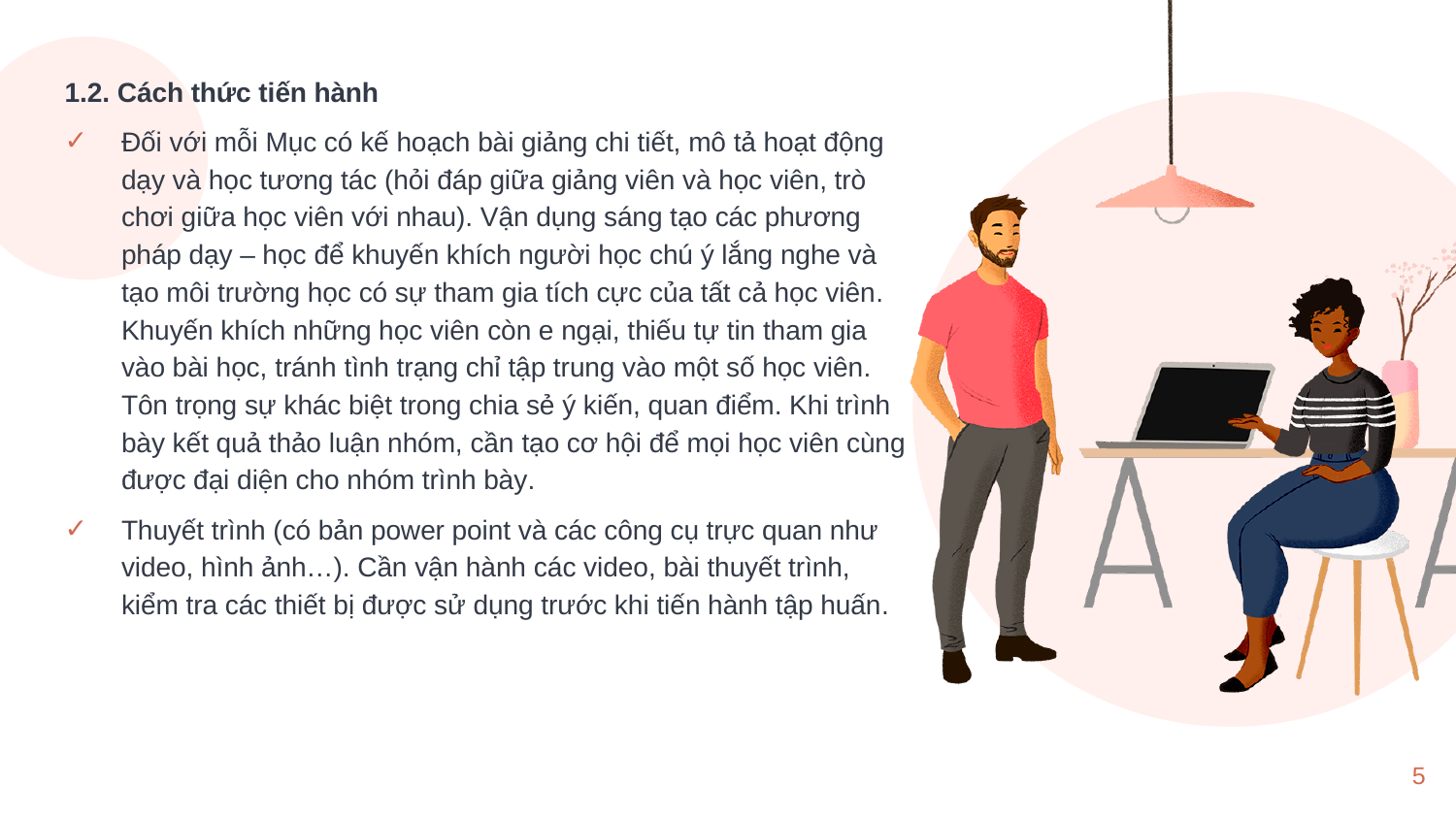

1.2. Cách thức tiến hành
Đối với mỗi Mục có kế hoạch bài giảng chi tiết, mô tả hoạt động dạy và học tương tác (hỏi đáp giữa giảng viên và học viên, trò chơi giữa học viên với nhau). Vận dụng sáng tạo các phương pháp dạy – học để khuyến khích người học chú ý lắng nghe và tạo môi trường học có sự tham gia tích cực của tất cả học viên. Khuyến khích những học viên còn e ngại, thiếu tự tin tham gia vào bài học, tránh tình trạng chỉ tập trung vào một số học viên. Tôn trọng sự khác biệt trong chia sẻ ý kiến, quan điểm. Khi trình bày kết quả thảo luận nhóm, cần tạo cơ hội để mọi học viên cùng được đại diện cho nhóm trình bày.
Thuyết trình (có bản power point và các công cụ trực quan như video, hình ảnh…). Cần vận hành các video, bài thuyết trình, kiểm tra các thiết bị được sử dụng trước khi tiến hành tập huấn.

5